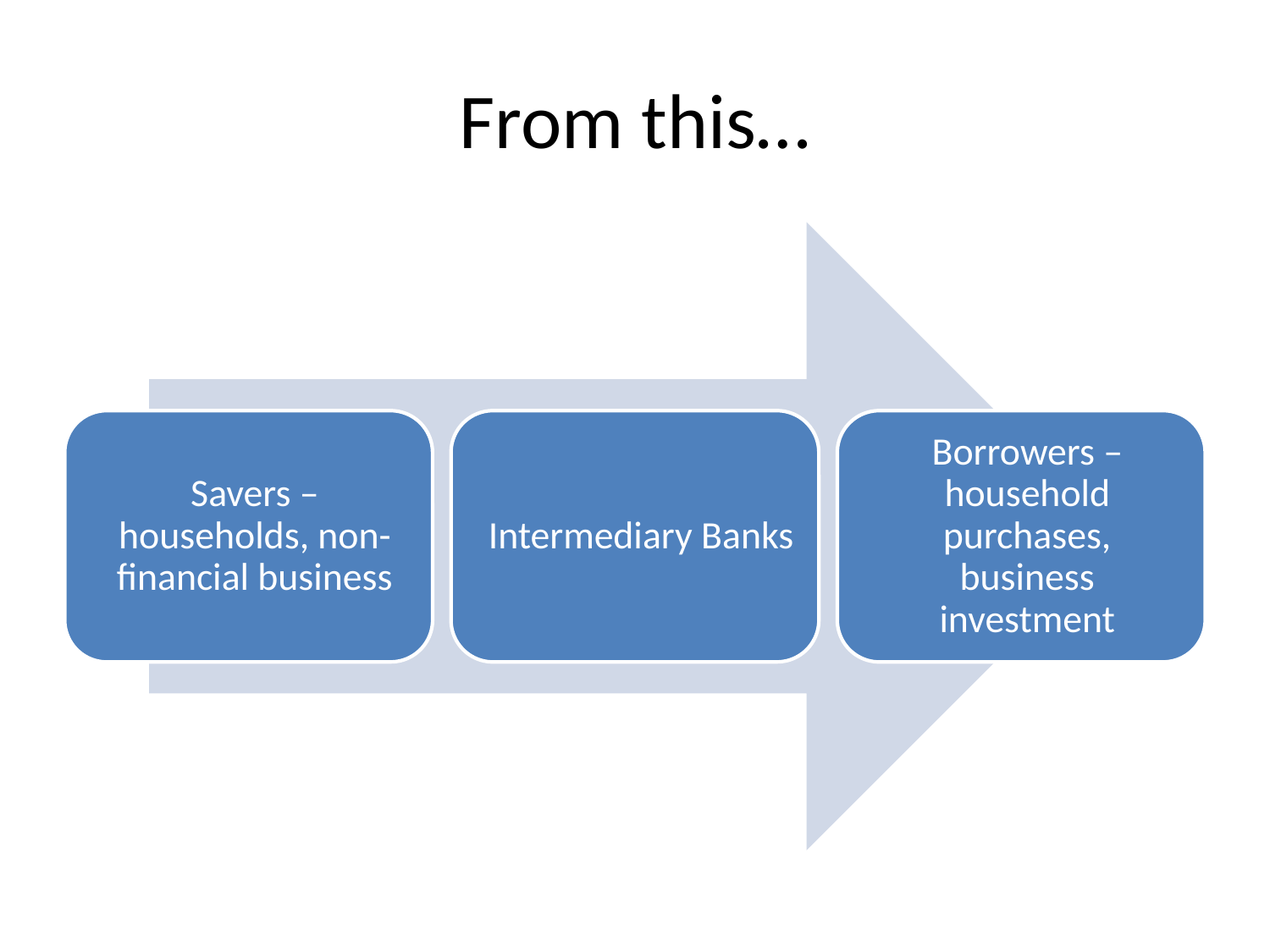

# From this…
Savers – households, non-financial business
Intermediary Banks
Borrowers – household purchases, business investment